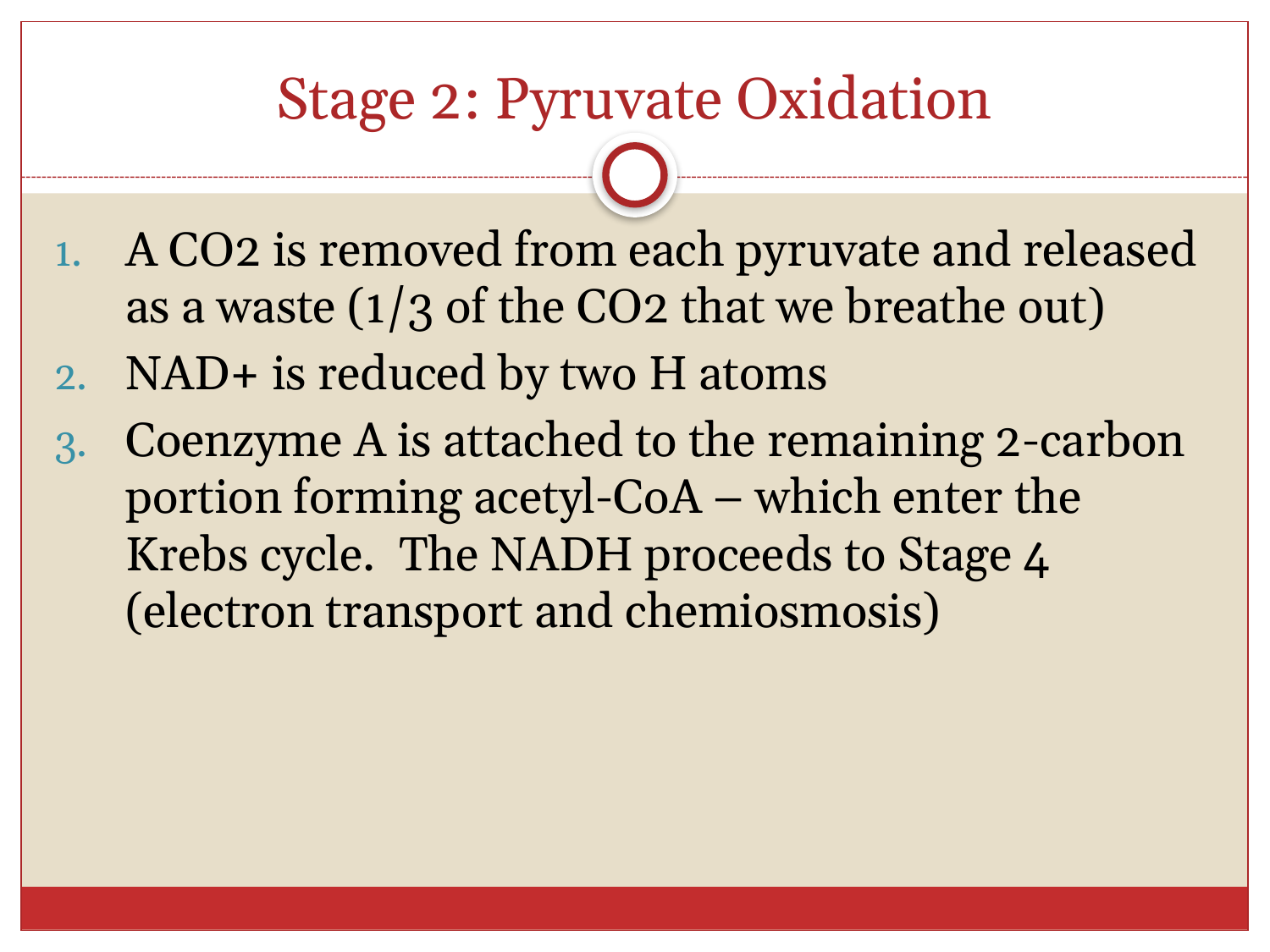

# Stage 2: Pyruvate Oxidation
A CO2 is removed from each pyruvate and released as a waste (1/3 of the CO2 that we breathe out)
NAD+ is reduced by two H atoms
Coenzyme A is attached to the remaining 2-carbon portion forming acetyl-CoA – which enter the Krebs cycle.  The NADH proceeds to Stage 4 (electron transport and chemiosmosis)